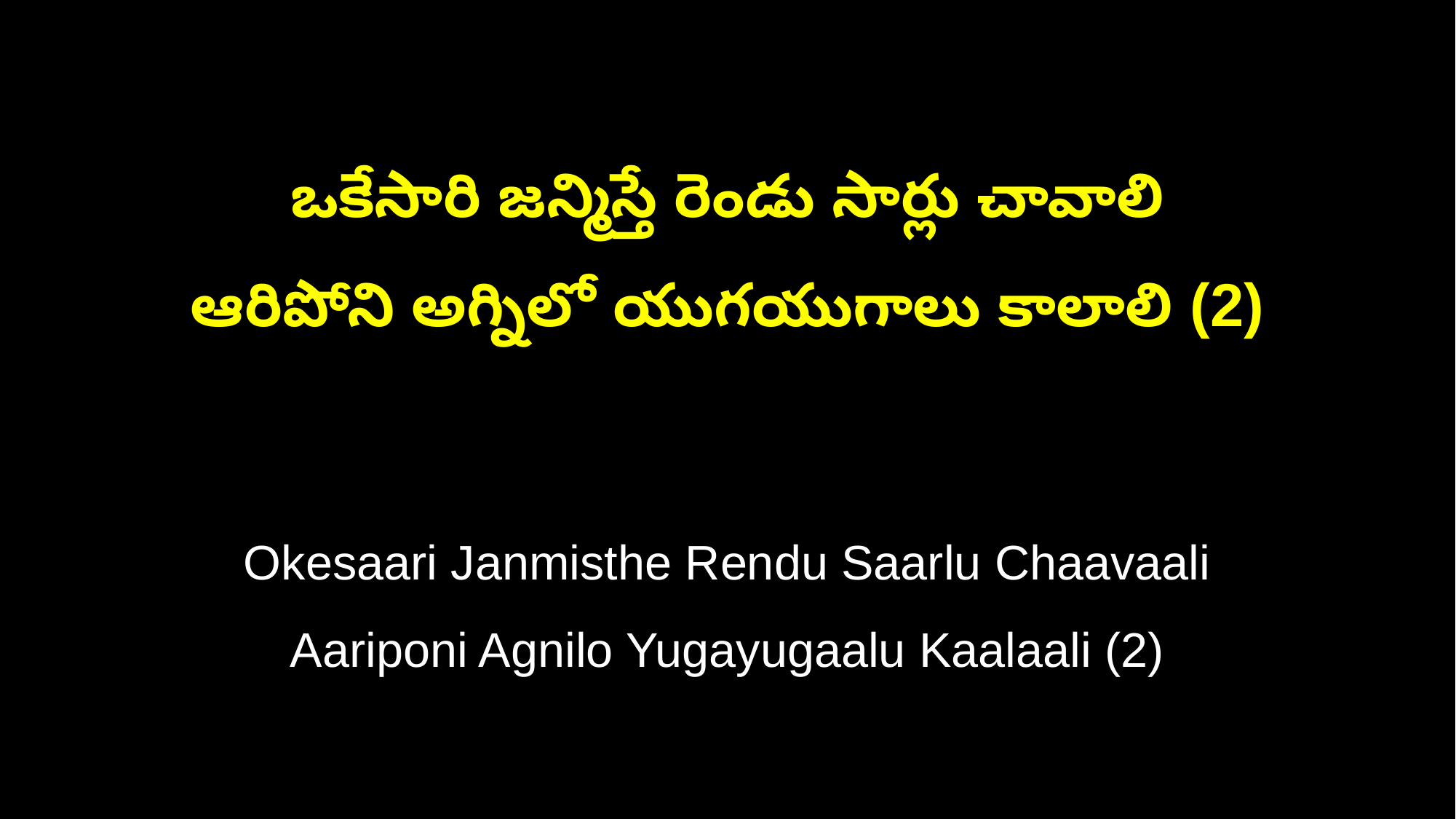

ఒకేసారి జన్మిస్తే రెండు సార్లు చావాలి
ఆరిపోని అగ్నిలో యుగయుగాలు కాలాలి (2)
Okesaari Janmisthe Rendu Saarlu Chaavaali
Aariponi Agnilo Yugayugaalu Kaalaali (2)